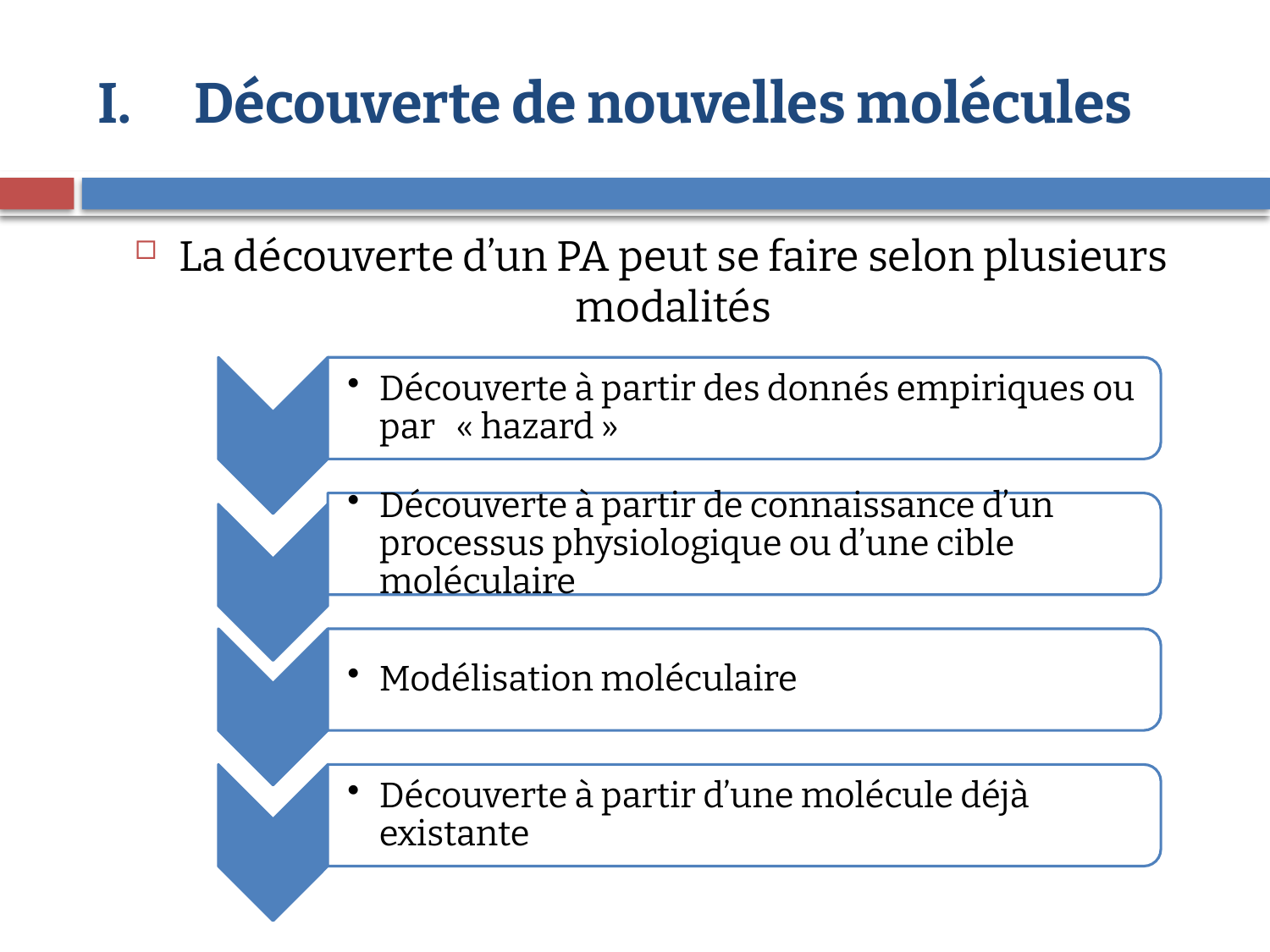

# Découverte de nouvelles molécules
La découverte d’un PA peut se faire selon plusieurs modalités

Découverte à partir des donnés empiriques ou par   « hazard »

Découverte à partir de connaissance d’un processus physiologique ou d’une cible moléculaire

Modélisation moléculaire

Découverte à partir d’une molécule déjà existante